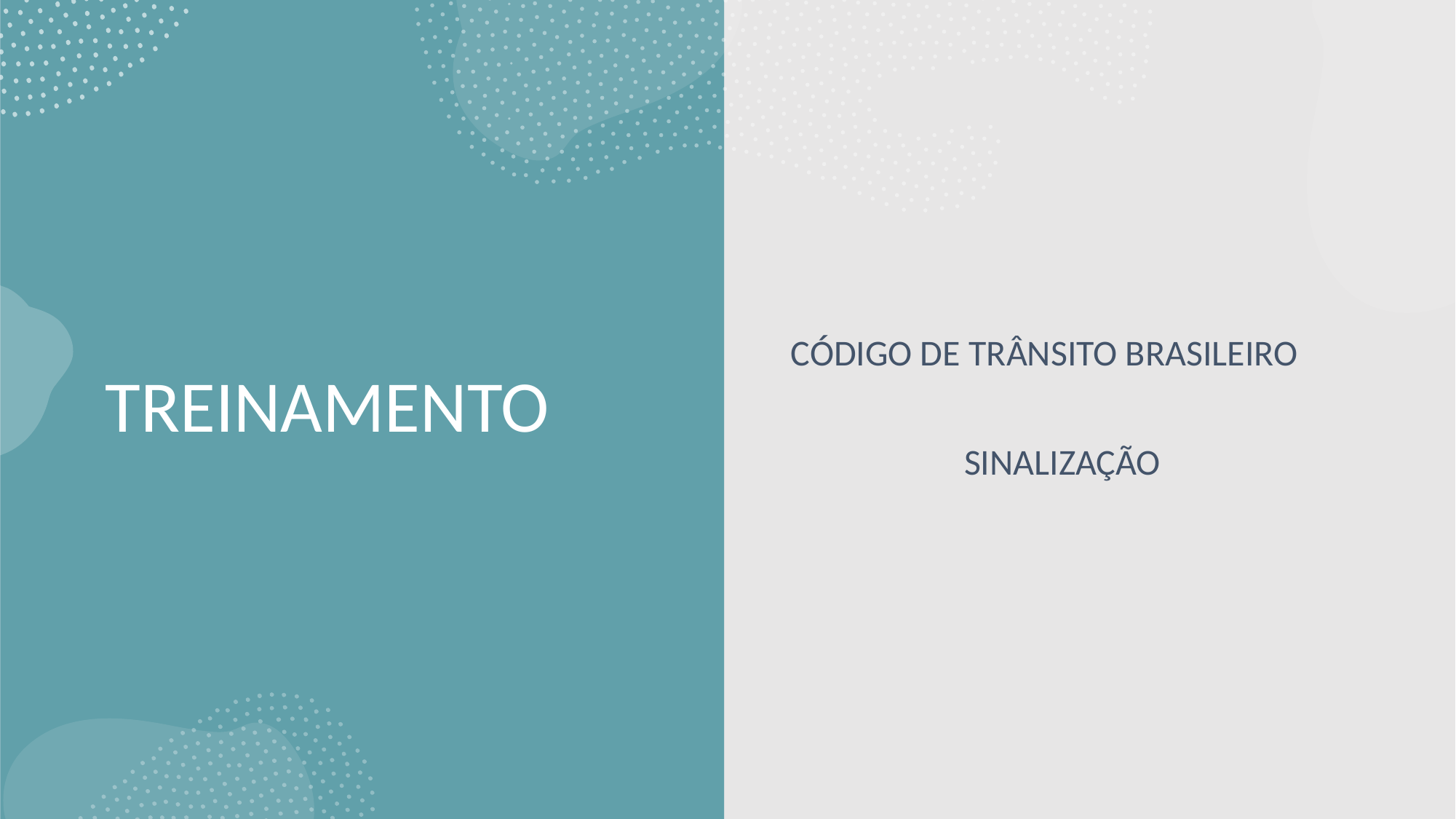

# TREINAMENTO
CÓDIGO DE TRÂNSITO BRASILEIRO

SINALIZAÇÃO